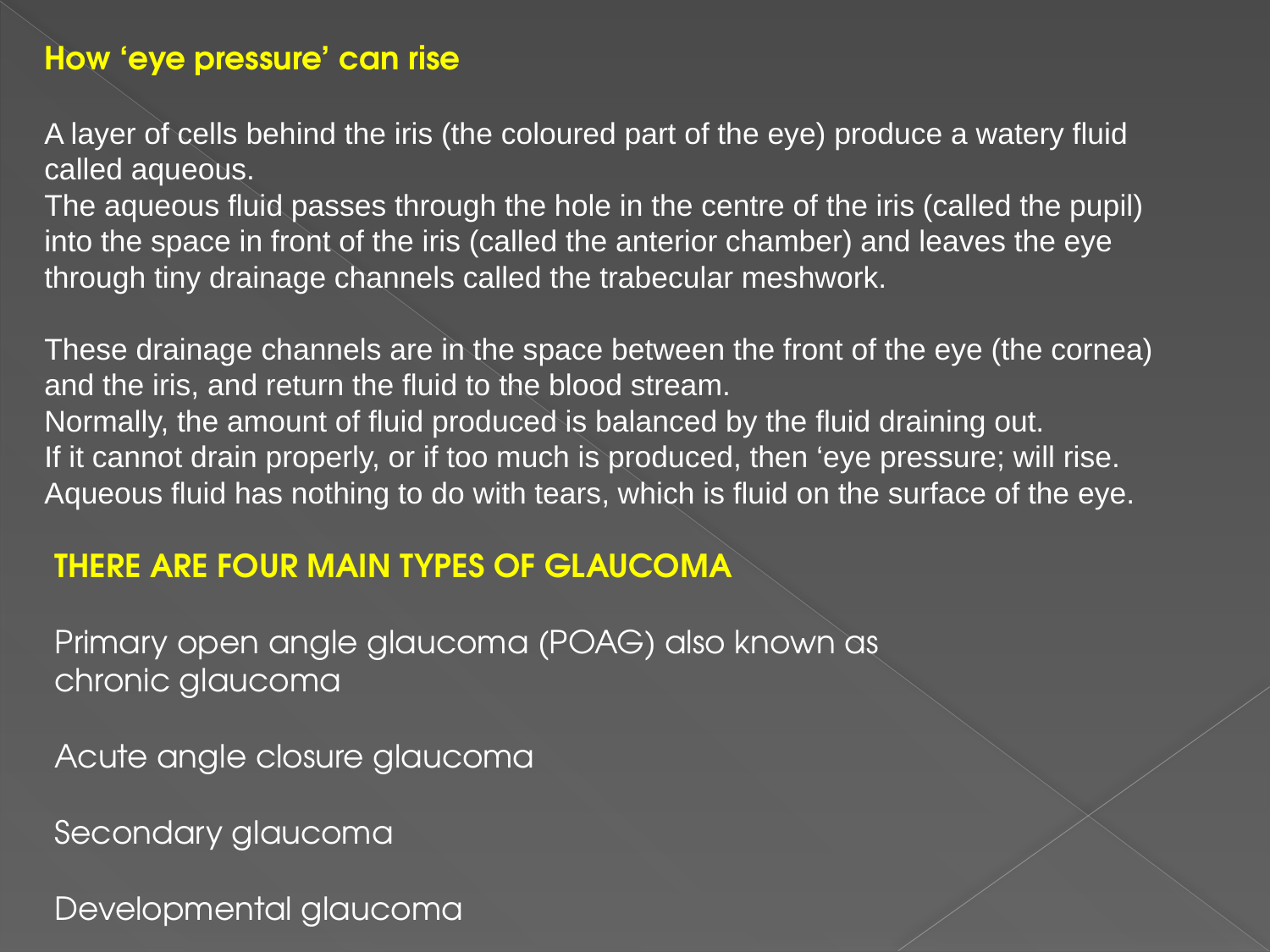

How ‘eye pressure’ can rise

A layer of cells behind the iris (the coloured part of the eye) produce a watery fluid called aqueous.
The aqueous fluid passes through the hole in the centre of the iris (called the pupil) into the space in front of the iris (called the anterior chamber) and leaves the eye through tiny drainage channels called the trabecular meshwork.

These drainage channels are in the space between the front of the eye (the cornea) and the iris, and return the fluid to the blood stream.
Normally, the amount of fluid produced is balanced by the fluid draining out.
If it cannot drain properly, or if too much is produced, then ‘eye pressure; will rise. Aqueous fluid has nothing to do with tears, which is fluid on the surface of the eye.

There are four main types of glaucoma

Primary open angle glaucoma (POAG) also known as chronic glaucoma

Acute angle closure glaucoma

Secondary glaucoma

Developmental glaucoma